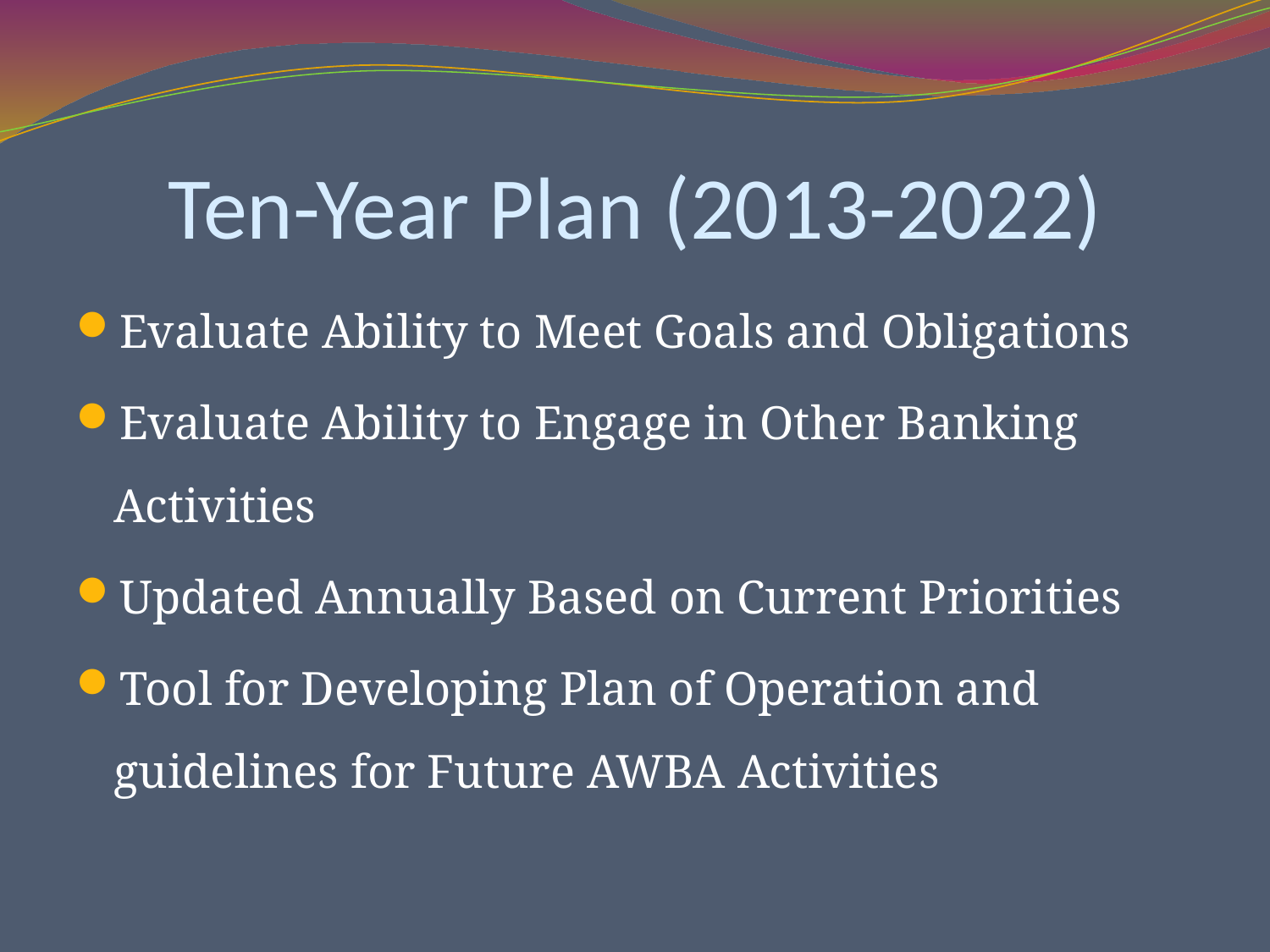

# Ten-Year Plan (2013-2022)
Evaluate Ability to Meet Goals and Obligations
Evaluate Ability to Engage in Other Banking Activities
Updated Annually Based on Current Priorities
Tool for Developing Plan of Operation and guidelines for Future AWBA Activities